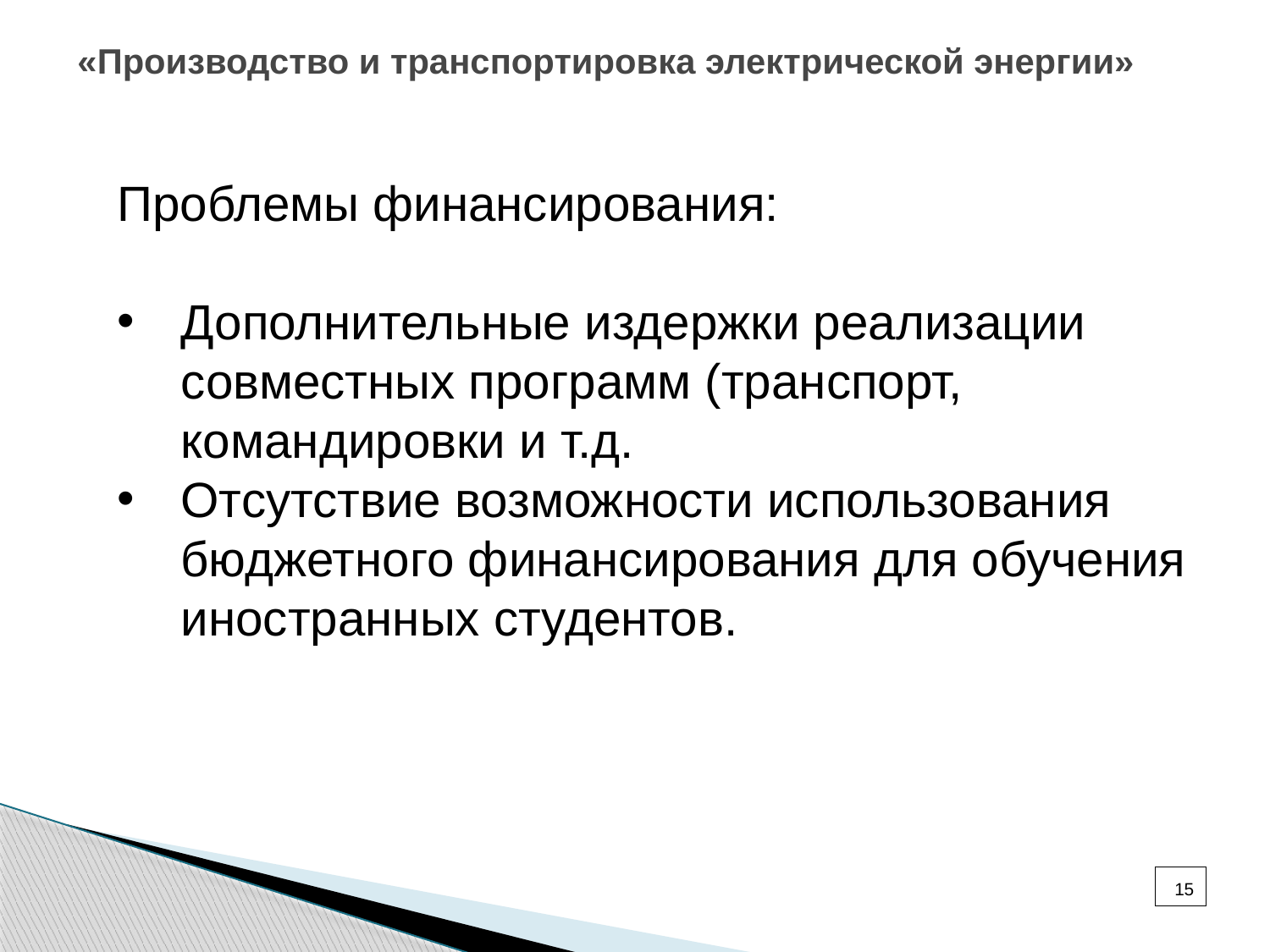

Electric Power Generation and Transportation
# «Производство и транспортировка электрической энергии»
Проблемы финансирования:

Дополнительные издержки реализации совместных программ (транспорт, командировки и т.д.
Отсутствие возможности использования бюджетного финансирования для обучения иностранных студентов.
15